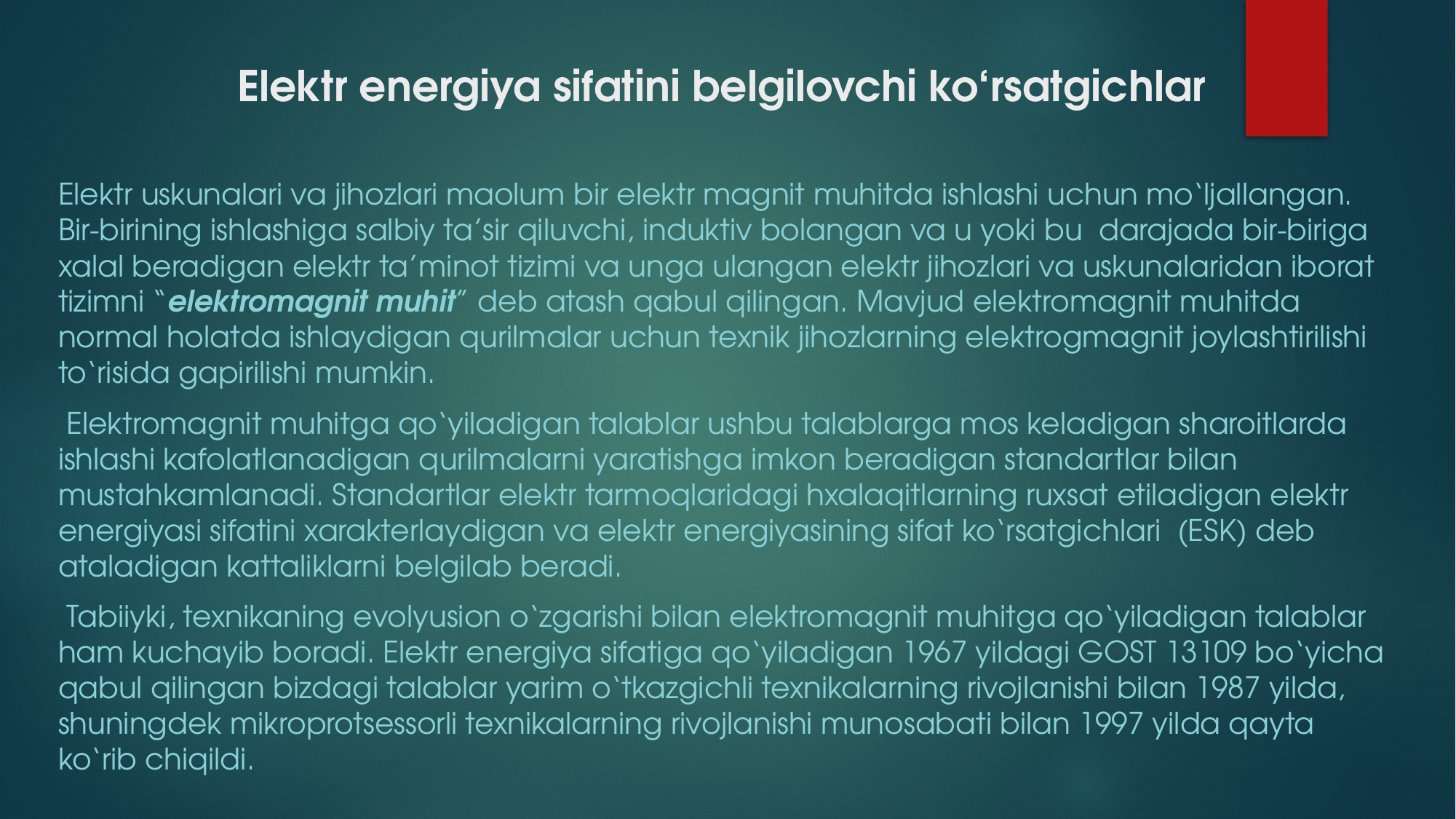

# Elektr energiya sifatini belgilovchi ko‘rsatgichlar
Elektr uskunalari va jihozlari maolum bir elektr magnit muhitda ishlashi uchun mo‘ljallangan. Bir-birining ishlashiga salbiy ta’sir qiluvchi, induktiv bolangan va u yoki bu  darajada bir-biriga xalal beradigan elektr ta’minot tizimi va unga ulangan elektr jihozlari va uskunalaridan iborat tizimni “elektromagnit muhit” deb atash qabul qilingan. Mavjud elektromagnit muhitda normal holatda ishlaydigan qurilmalar uchun texnik jihozlarning elektrogmagnit joylashtirilishi to‘risida gapirilishi mumkin.
 Elektromagnit muhitga qo‘yiladigan talablar ushbu talablarga mos keladigan sharoitlarda ishlashi kafolatlanadigan qurilmalarni yaratishga imkon beradigan standartlar bilan mustahkamlanadi. Standartlar elektr tarmoqlaridagi hxalaqitlarning ruxsat etiladigan elektr energiyasi sifatini xarakterlaydigan va elektr energiyasining sifat ko‘rsatgichlari  (ESK) deb ataladigan kattaliklarni belgilab beradi.
 Tabiiyki, texnikaning evolyusion o‘zgarishi bilan elektromagnit muhitga qo‘yiladigan talablar ham kuchayib boradi. Elektr energiya sifatiga qo‘yiladigan 1967 yildagi GOST 13109 bo‘yicha qabul qilingan bizdagi talablar yarim o‘tkazgichli texnikalarning rivojlanishi bilan 1987 yilda, shuningdek mikroprotsessorli texnikalarning rivojlanishi munosabati bilan 1997 yilda qayta ko‘rib chiqildi.